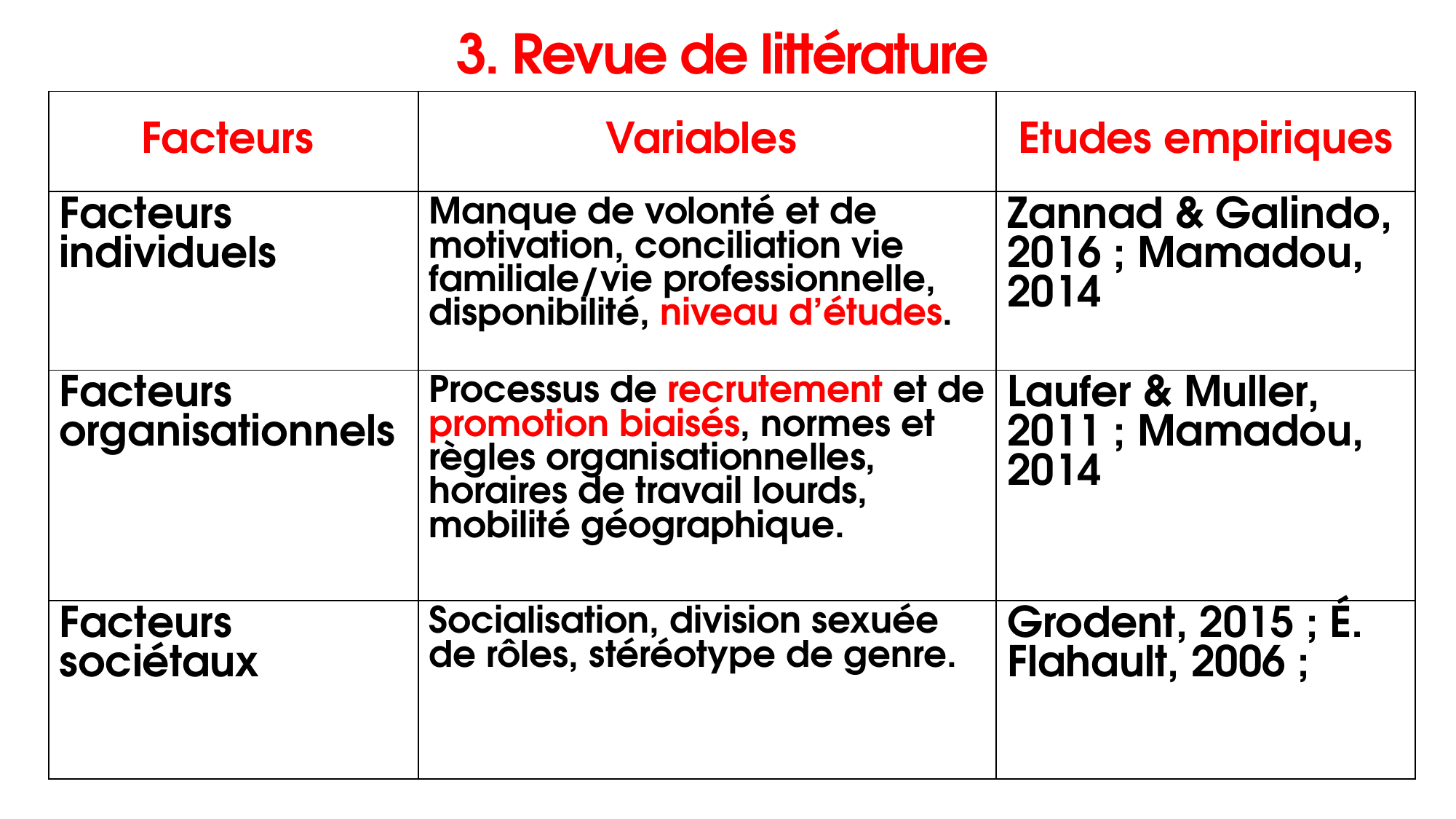

# 3. Revue de littérature

| Facteurs | Variables | Etudes empiriques |
| --- | --- | --- |
| Facteurs individuels | Manque de volonté et de motivation, conciliation vie familiale/vie professionnelle, disponibilité, niveau d’études. | Zannad & Galindo, 2016 ; Mamadou, 2014 |
| Facteurs organisationnels | Processus de recrutement et de promotion biaisés, normes et règles organisationnelles, horaires de travail lourds, mobilité géographique. | Laufer & Muller, 2011 ; Mamadou, 2014 |
| Facteurs sociétaux | Socialisation, division sexuée de rôles, stéréotype de genre. | Grodent, 2015 ; É. Flahault, 2006 ; |